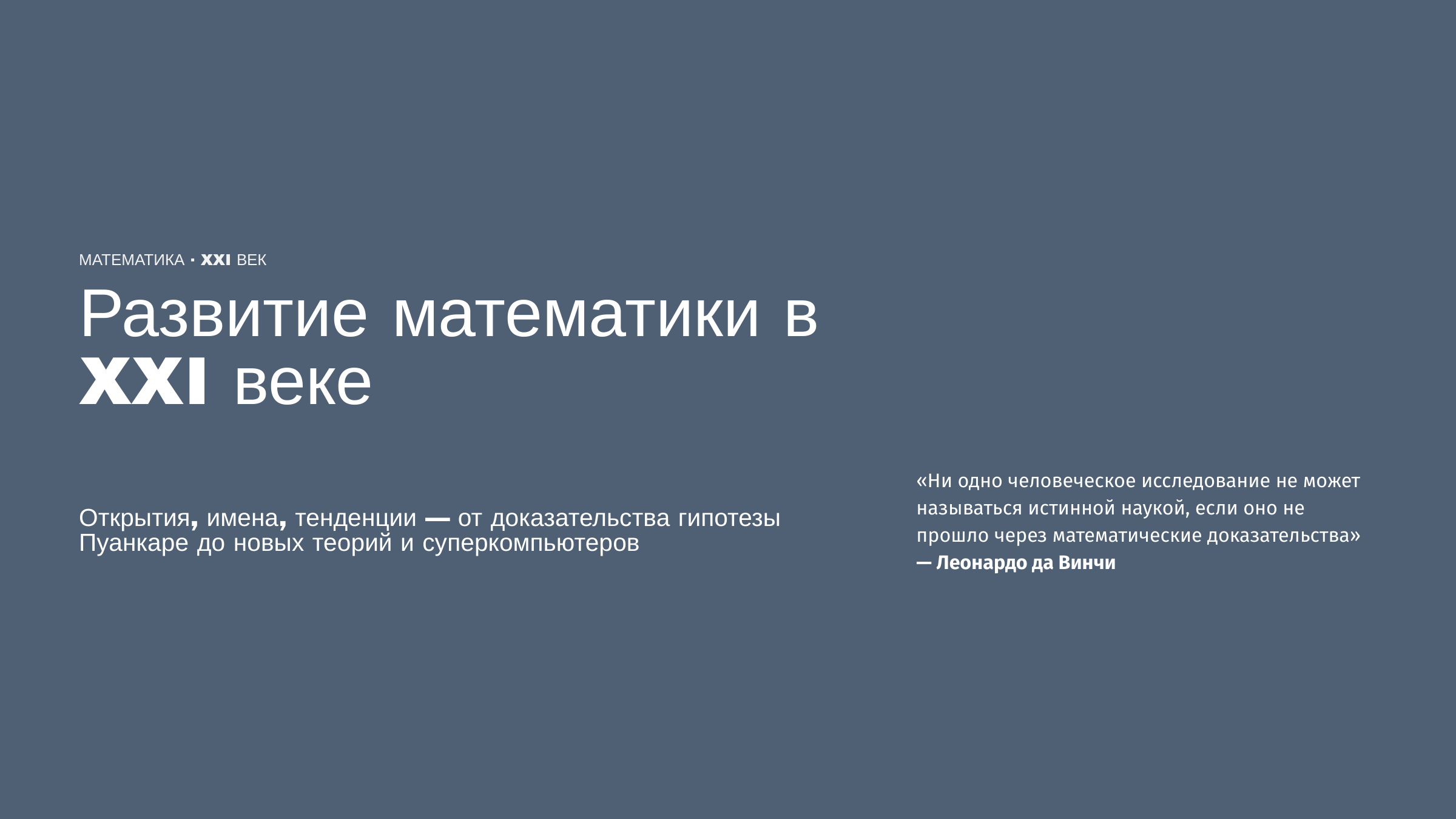

МАТЕМАТИКА · XXI ВЕК
Развитие математики в XXI веке
«Ни одно человеческое исследование не может называться истинной наукой, если оно не прошло через математические доказательства» — Леонардо да Винчи

Открытия, имена, тенденции — от доказательства гипотезы Пуанкаре до новых теорий и суперкомпьютеров